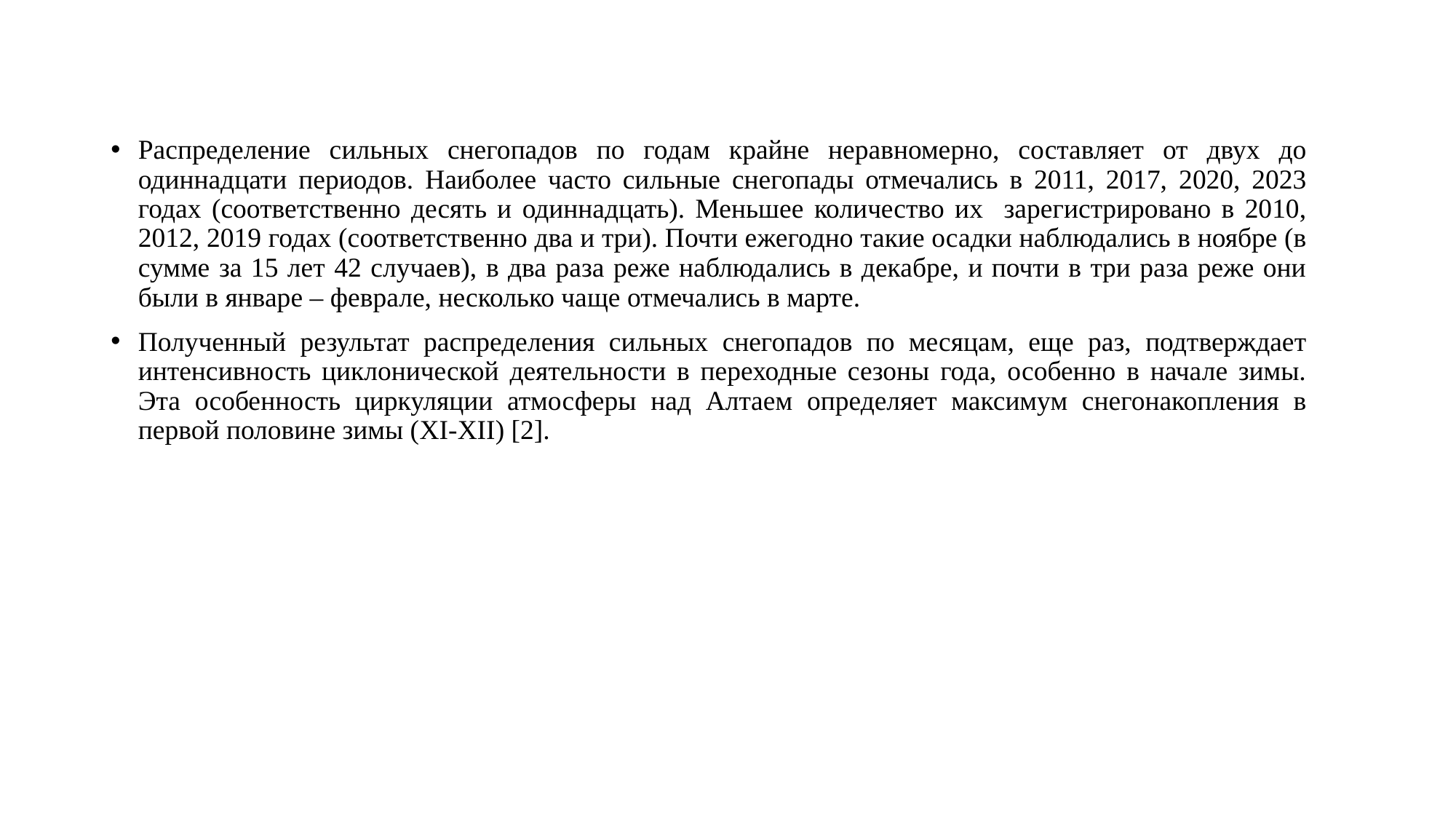

Распределение сильных снегопадов по годам крайне неравномерно, составляет от двух до одиннадцати периодов. Наиболее часто сильные снегопады отмечались в 2011, 2017, 2020, 2023 годах (соответственно десять и одиннадцать). Меньшее количество их  зарегистрировано в 2010, 2012, 2019 годах (соответственно два и три). Почти ежегодно такие осадки наблюдались в ноябре (в сумме за 15 лет 42 случаев), в два раза реже наблюдались в декабре, и почти в три раза реже они были в январе – феврале, несколько чаще отмечались в марте.
Полученный результат распределения сильных снегопадов по месяцам, еще раз, подтверждает интенсивность циклонической деятельности в переходные сезоны года, особенно в начале зимы. Эта особенность циркуляции атмосферы над Алтаем определяет максимум снегонакопления в первой половине зимы (XI-XII) [2].